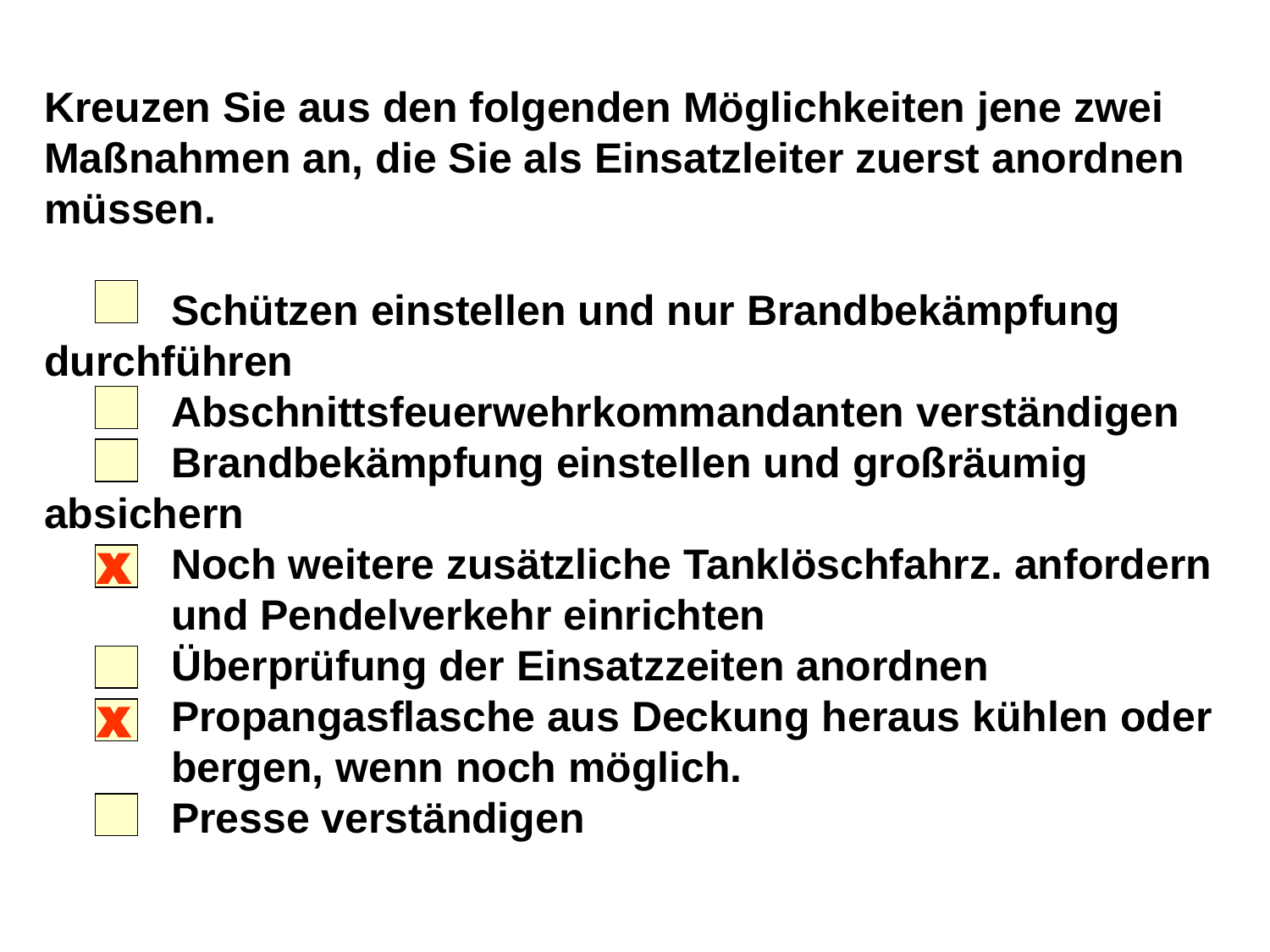

Kreuzen Sie aus den folgenden Möglichkeiten jene zwei Maßnahmen an, die Sie als Einsatzleiter zuerst anordnen müssen.

	Schützen einstellen und nur Brandbekämpfung 	durchführen
	Abschnittsfeuerwehrkommandanten verständigen
	Brandbekämpfung einstellen und großräumig 	absichern
	Noch weitere zusätzliche Tanklöschfahrz. anfordern  	und Pendelverkehr einrichten
	Überprüfung der Einsatzzeiten anordnen
	Propangasflasche aus Deckung heraus kühlen oder 	bergen, wenn noch möglich.
	Presse verständigen

X

X

15